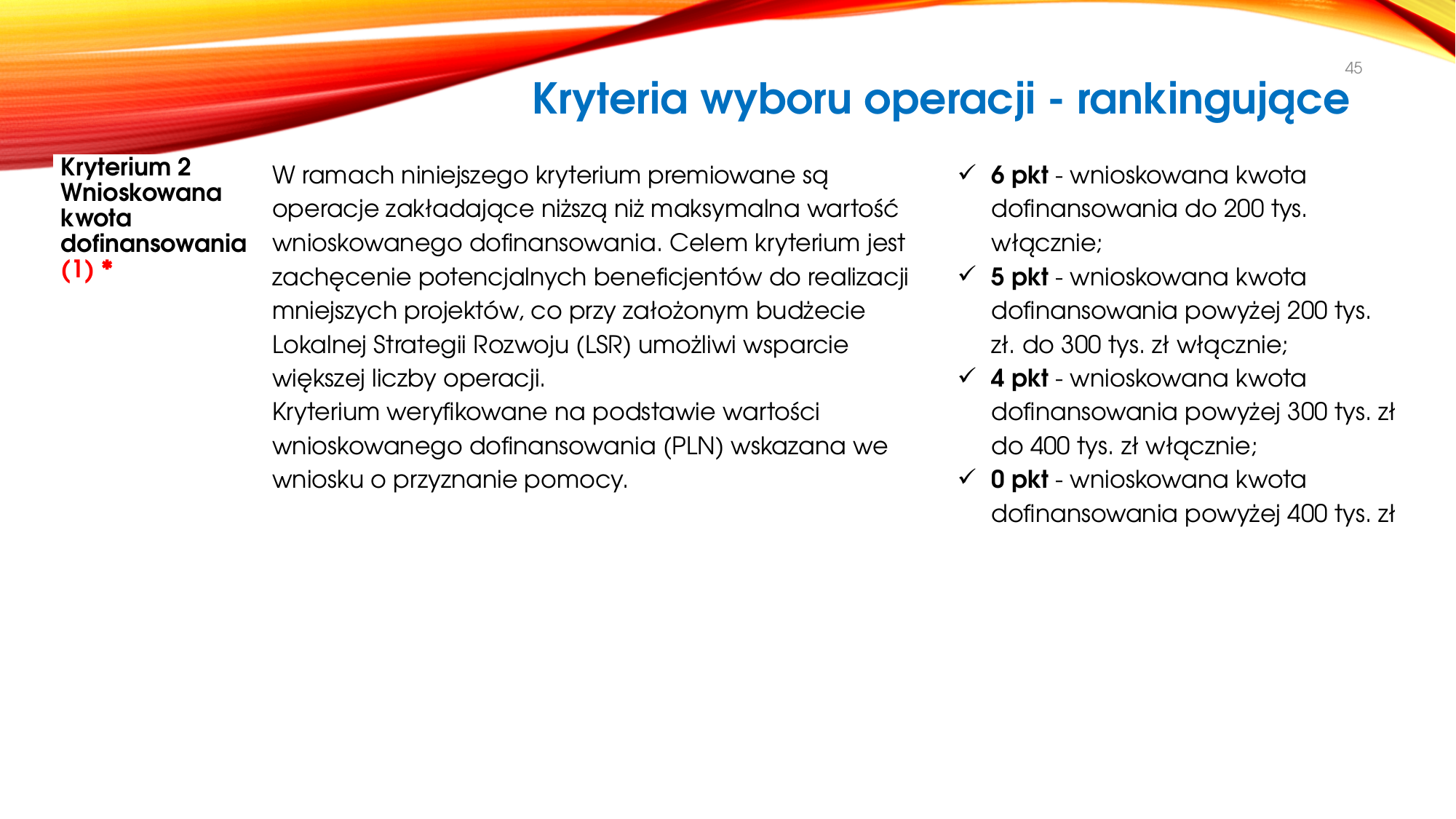

# Kryteria wyboru operacji - rankingujące
45
| Kryterium 2 Wnioskowana kwota dofinansowania (1) \* | W ramach niniejszego kryterium premiowane są operacje zakładające niższą niż maksymalna wartość wnioskowanego dofinansowania. Celem kryterium jest zachęcenie potencjalnych beneficjentów do realizacji mniejszych projektów, co przy założonym budżecie Lokalnej Strategii Rozwoju (LSR) umożliwi wsparcie większej liczby operacji. Kryterium weryfikowane na podstawie wartości wnioskowanego dofinansowania (PLN) wskazana we wniosku o przyznanie pomocy. | 6 pkt - wnioskowana kwota dofinansowania do 200 tys. włącznie; 5 pkt - wnioskowana kwota dofinansowania powyżej 200 tys. zł. do 300 tys. zł włącznie; 4 pkt - wnioskowana kwota dofinansowania powyżej 300 tys. zł do 400 tys. zł włącznie; 0 pkt - wnioskowana kwota dofinansowania powyżej 400 tys. zł |
| --- | --- | --- |